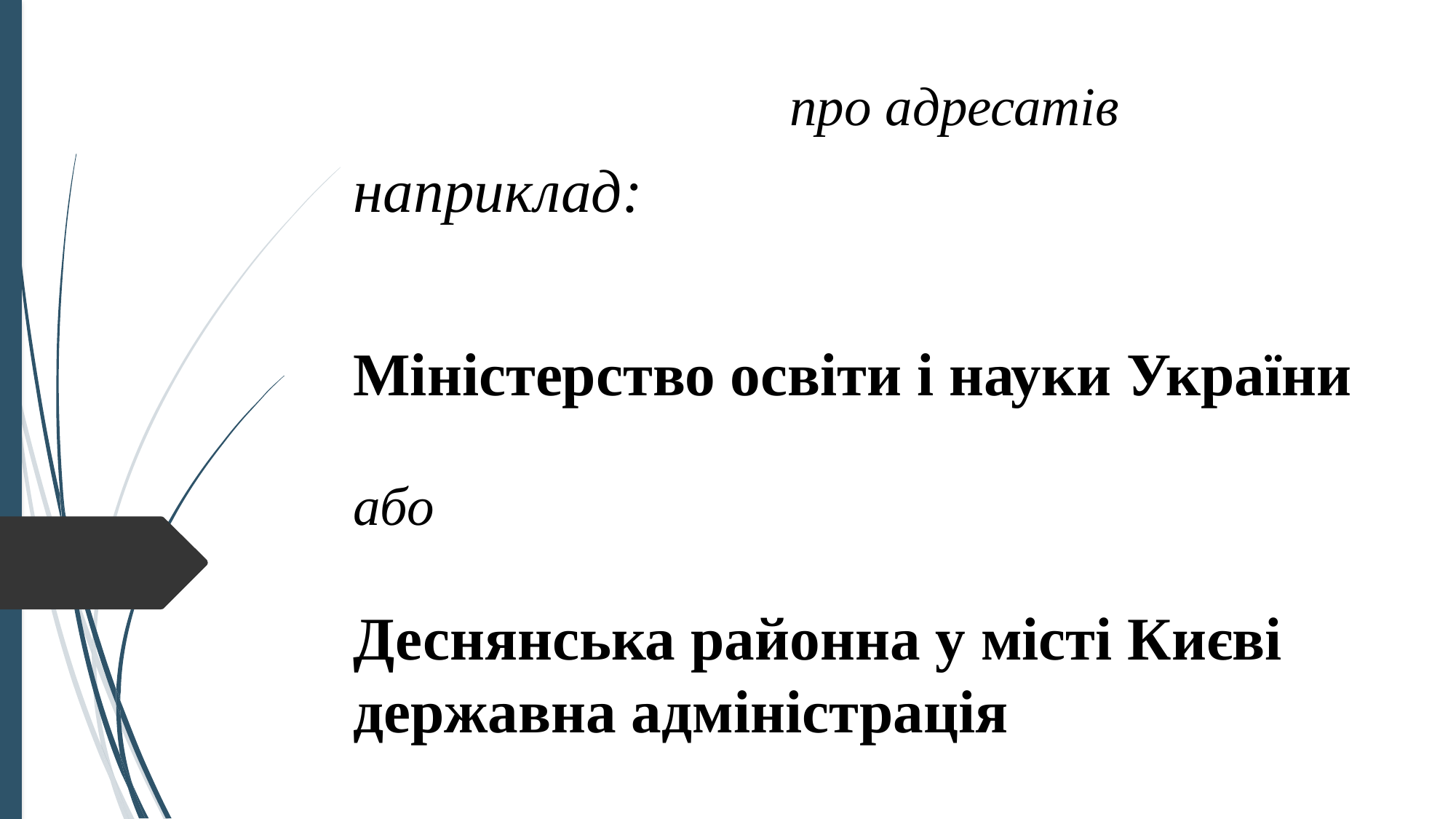

про адресатів
наприклад:

Міністерство освіти і науки України

або

Деснянська районна у місті Києві державна адміністрація
#